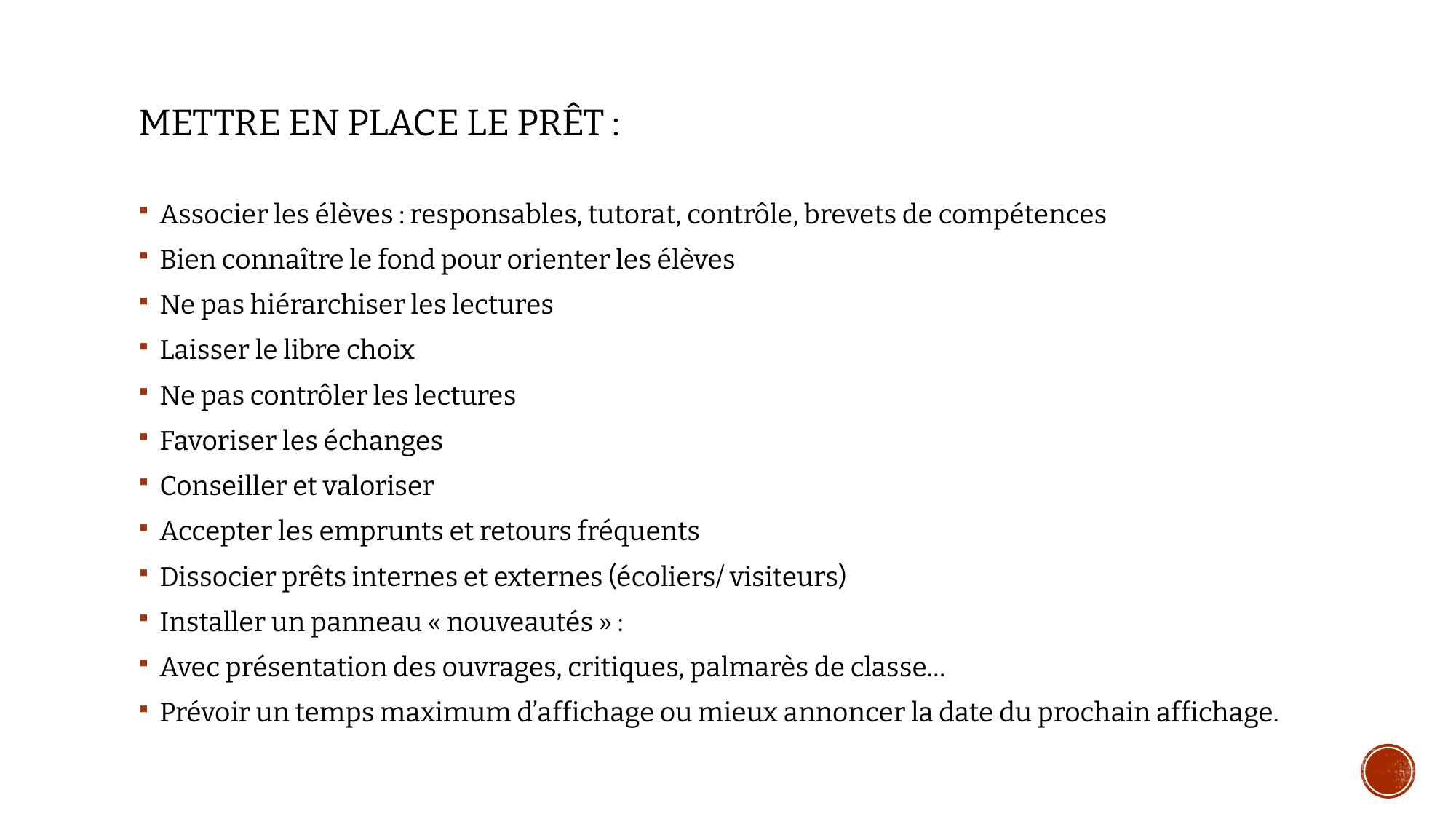

# Mettre en place le prêt :
Associer les élèves : responsables, tutorat, contrôle, brevets de compétences
Bien connaître le fond pour orienter les élèves
Ne pas hiérarchiser les lectures
Laisser le libre choix
Ne pas contrôler les lectures
Favoriser les échanges
Conseiller et valoriser
Accepter les emprunts et retours fréquents
Dissocier prêts internes et externes (écoliers/ visiteurs)
Installer un panneau « nouveautés » :
Avec présentation des ouvrages, critiques, palmarès de classe…
Prévoir un temps maximum d’affichage ou mieux annoncer la date du prochain affichage.